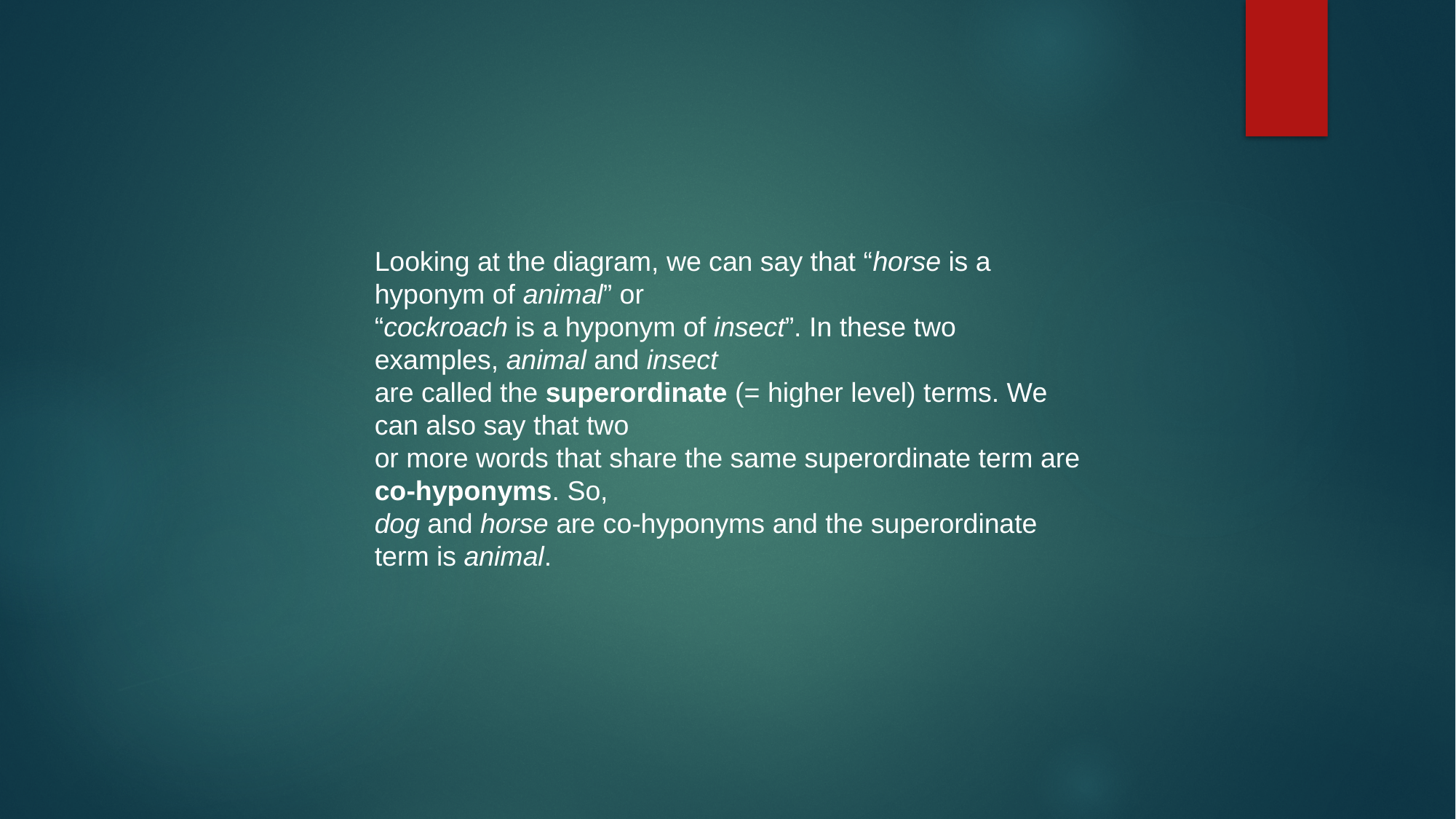

Looking at the diagram, we can say that “horse is a hyponym of animal” or
“cockroach is a hyponym of insect”. In these two examples, animal and insect
are called the superordinate (= higher level) terms. We can also say that two
or more words that share the same superordinate term are co-hyponyms. So,
dog and horse are co-hyponyms and the superordinate term is animal.